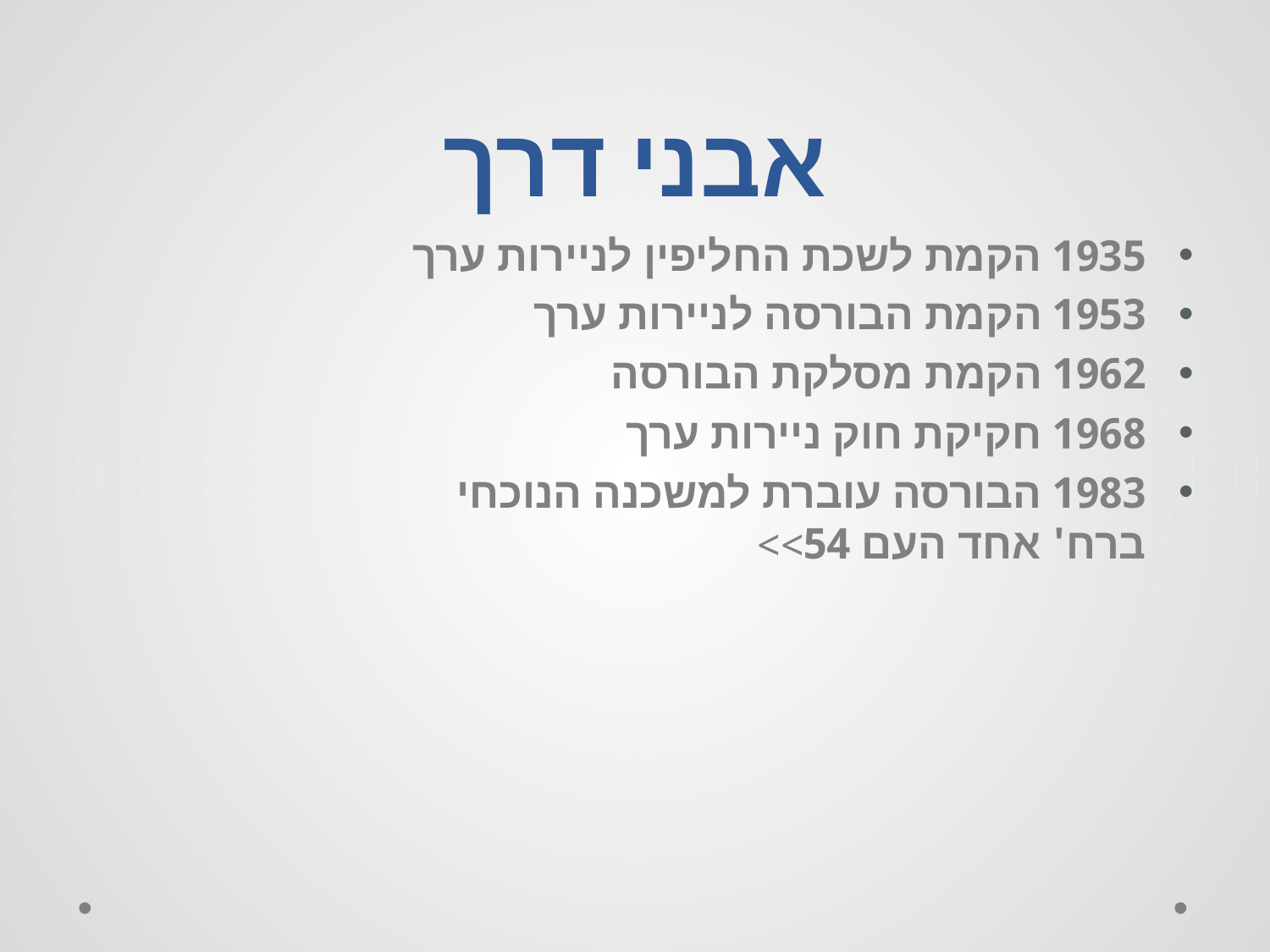

# אבני דרך
1935 הקמת לשכת החליפין לניירות ערך
1953 הקמת הבורסה לניירות ערך
1962 הקמת מסלקת הבורסה
1968 חקיקת חוק ניירות ערך
1983 הבורסה עוברת למשכנה הנוכחי
ברח' אחד העם 54>>